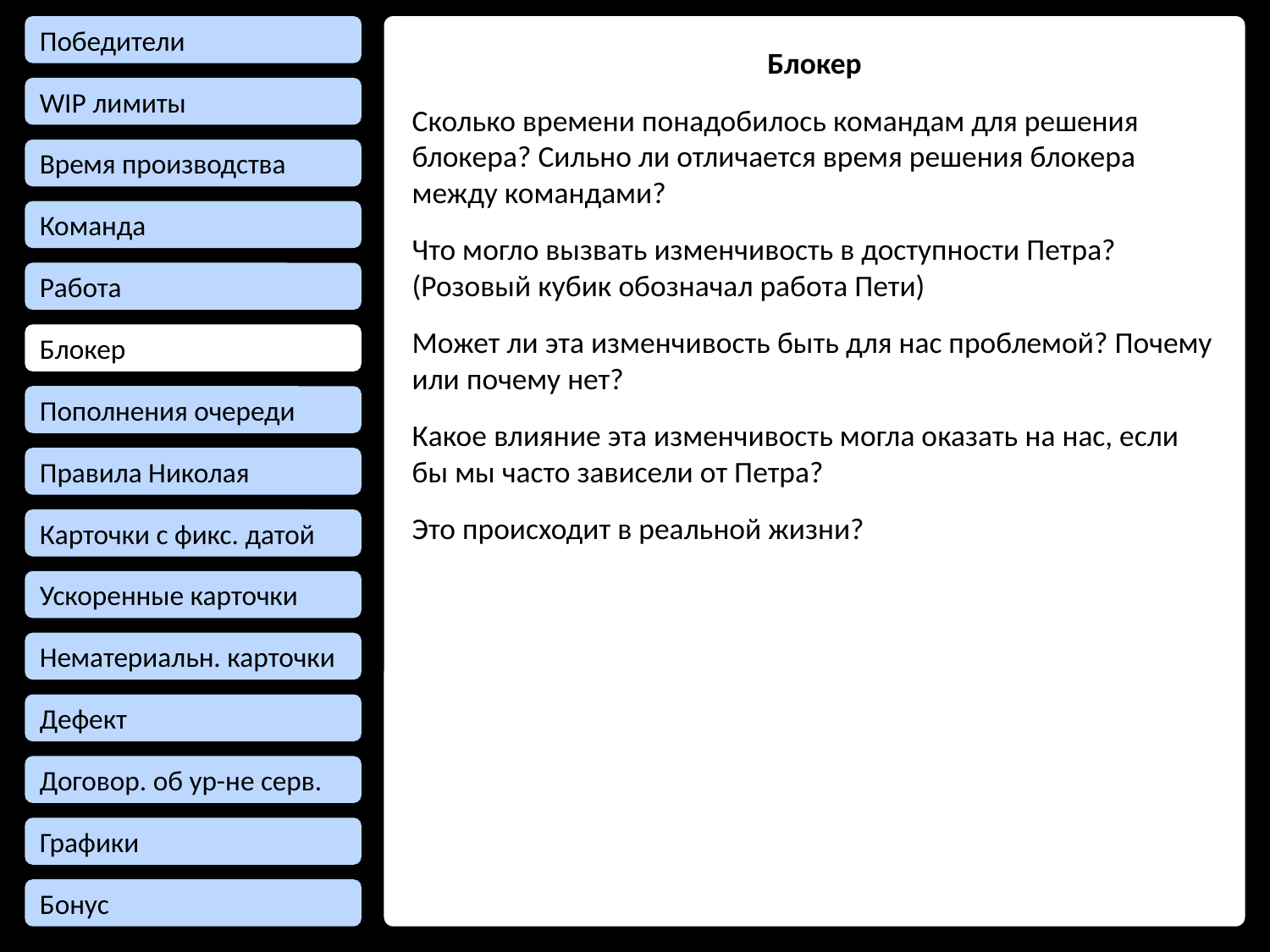

Победители
Блокер
Сколько времени понадобилось командам для решения блокера? Сильно ли отличается время решения блокера между командами?
Что могло вызвать изменчивость в доступности Петра? (Розовый кубик обозначал работа Пети)
Может ли эта изменчивость быть для нас проблемой? Почему или почему нет?
Какое влияние эта изменчивость могла оказать на нас, если бы мы часто зависели от Петра?
Это происходит в реальной жизни?
WIP лимиты
Время производства
Команда
Работа
Блокер
Пополнения очереди
Правила Николая
Карточки с фикс. датой
Ускоренные карточки
Нематериальн. карточки
Дефект
Договор. об ур-не серв.
Графики
Бонус